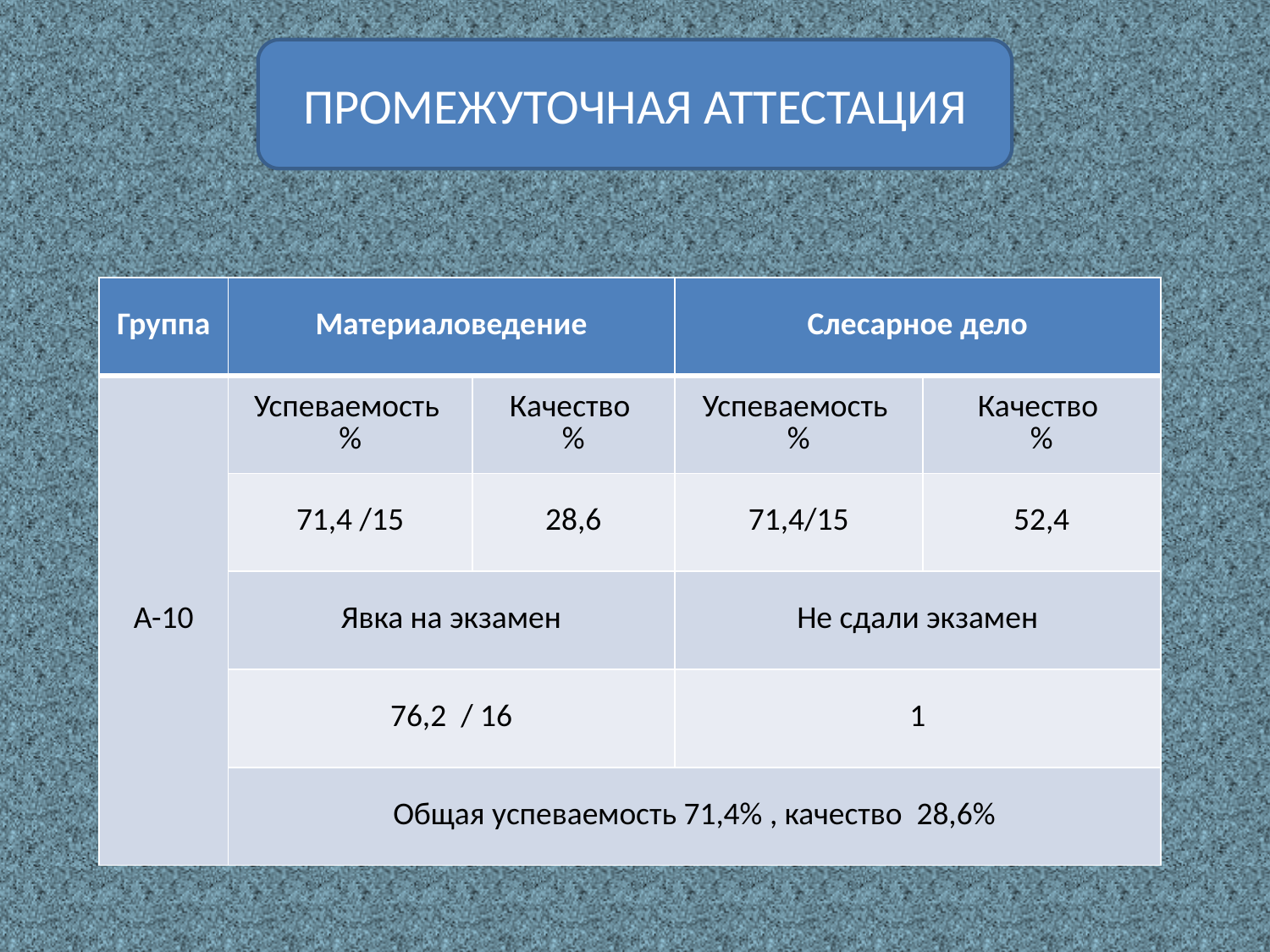

Промежуточная аттестация
| Группа | Материаловедение |  | Слесарное дело |  |
| --- | --- | --- | --- | --- |
| А-10 | Успеваемость % | Качество % | Успеваемость % | Качество % |
|  | 71,4 /15 | 28,6 | 71,4/15 | 52,4 |
|  | Явка на экзамен |  | Не сдали экзамен |  |
|  | 76,2 / 16 |  | 1 |  |
|  | Общая успеваемость 71,4% , качество 28,6% |  |  |  |